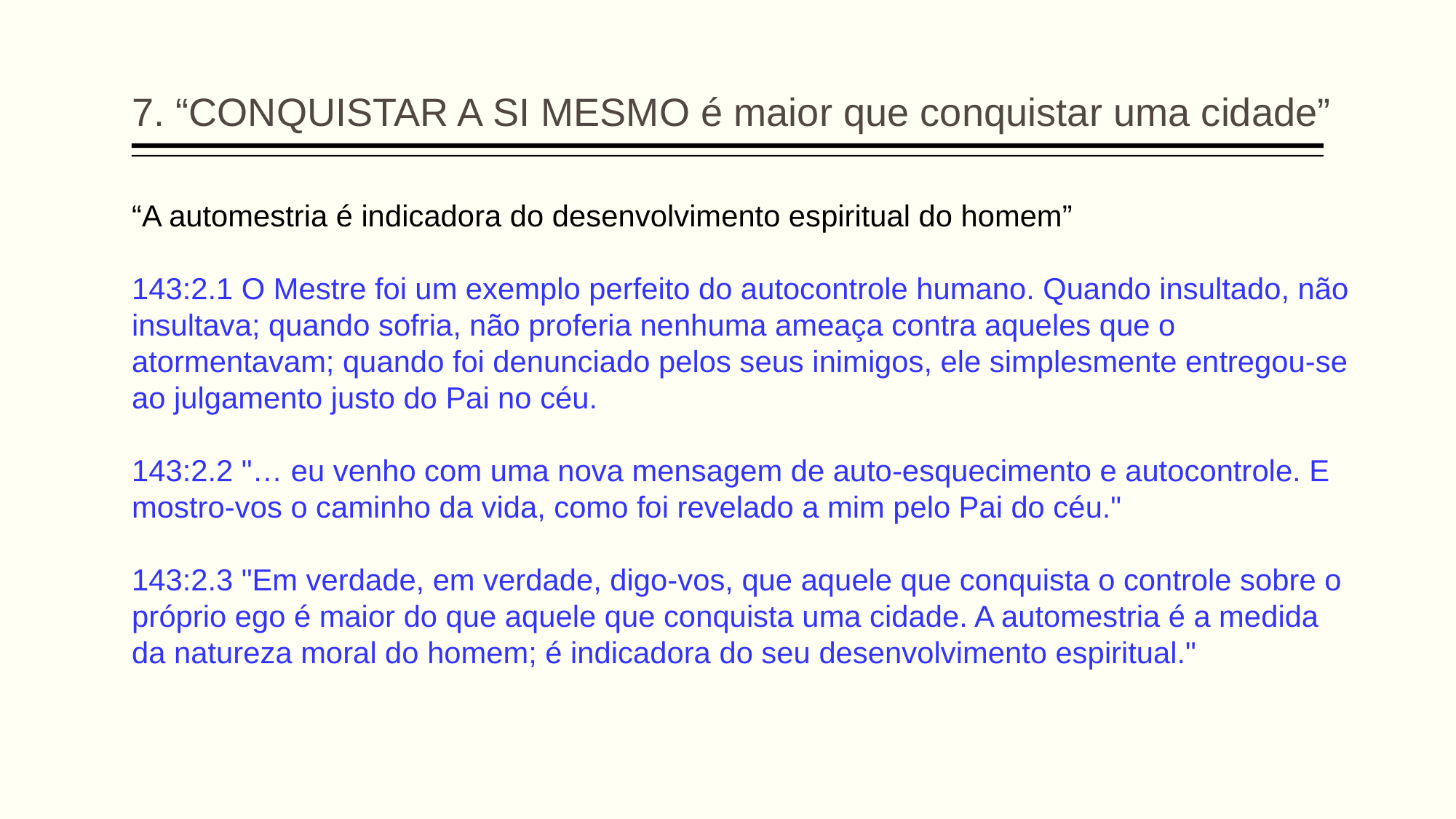

7. “CONQUISTAR A SI MESMO é maior que conquistar uma cidade”
“A automestria é indicadora do desenvolvimento espiritual do homem”

143:2.1 O Mestre foi um exemplo perfeito do autocontrole humano. Quando insultado, não insultava; quando sofria, não proferia nenhuma ameaça contra aqueles que o atormentavam; quando foi denunciado pelos seus inimigos, ele simplesmente entregou-se ao julgamento justo do Pai no céu.

143:2.2 "… eu venho com uma nova mensagem de auto-esquecimento e autocontrole. E mostro-vos o caminho da vida, como foi revelado a mim pelo Pai do céu."

143:2.3 "Em verdade, em verdade, digo-vos, que aquele que conquista o controle sobre o próprio ego é maior do que aquele que conquista uma cidade. A automestria é a medida da natureza moral do homem; é indicadora do seu desenvolvimento espiritual."